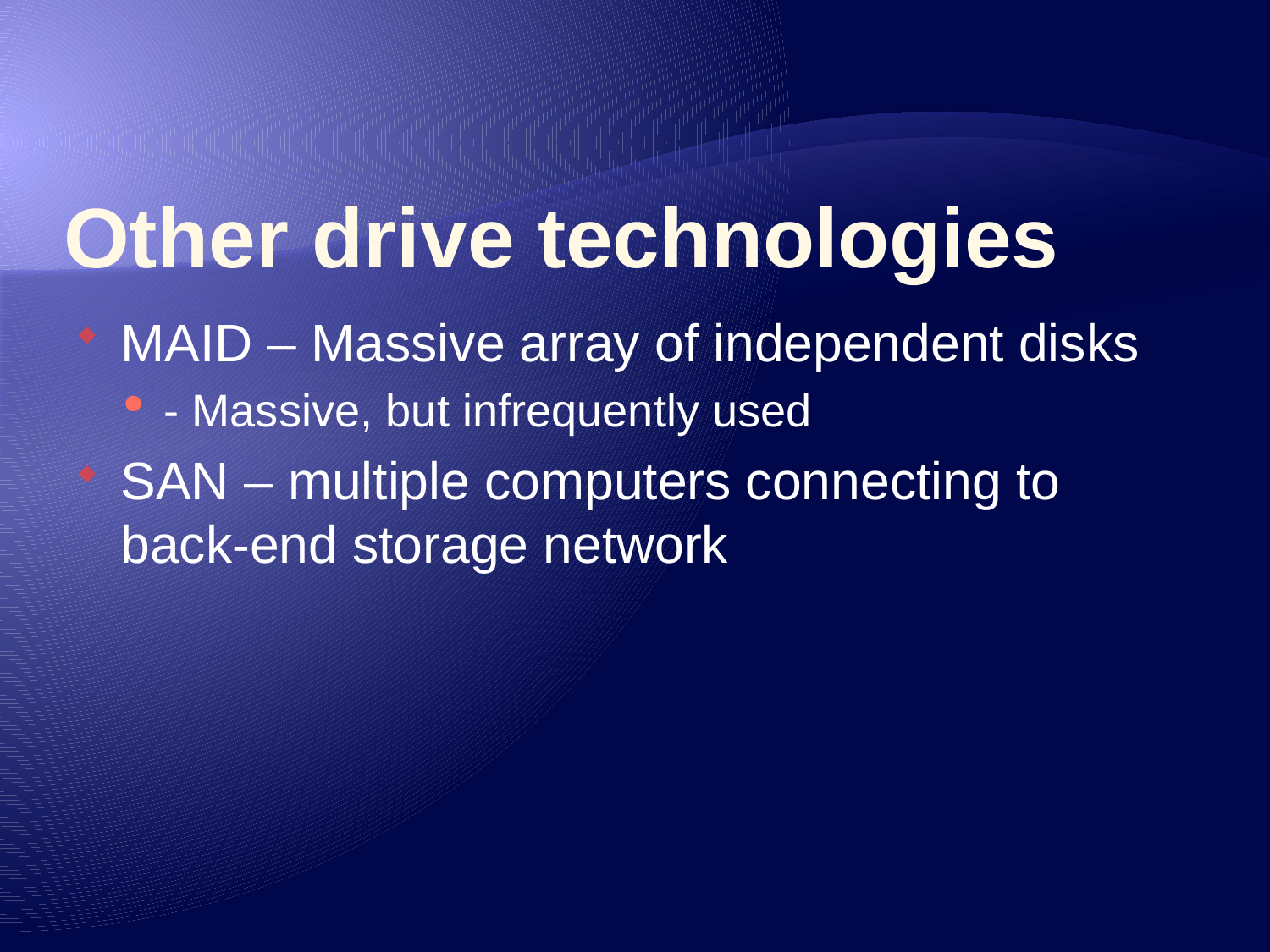

# Other drive technologies
MAID – Massive array of independent disks
- Massive, but infrequently used
SAN – multiple computers connecting to back-end storage network